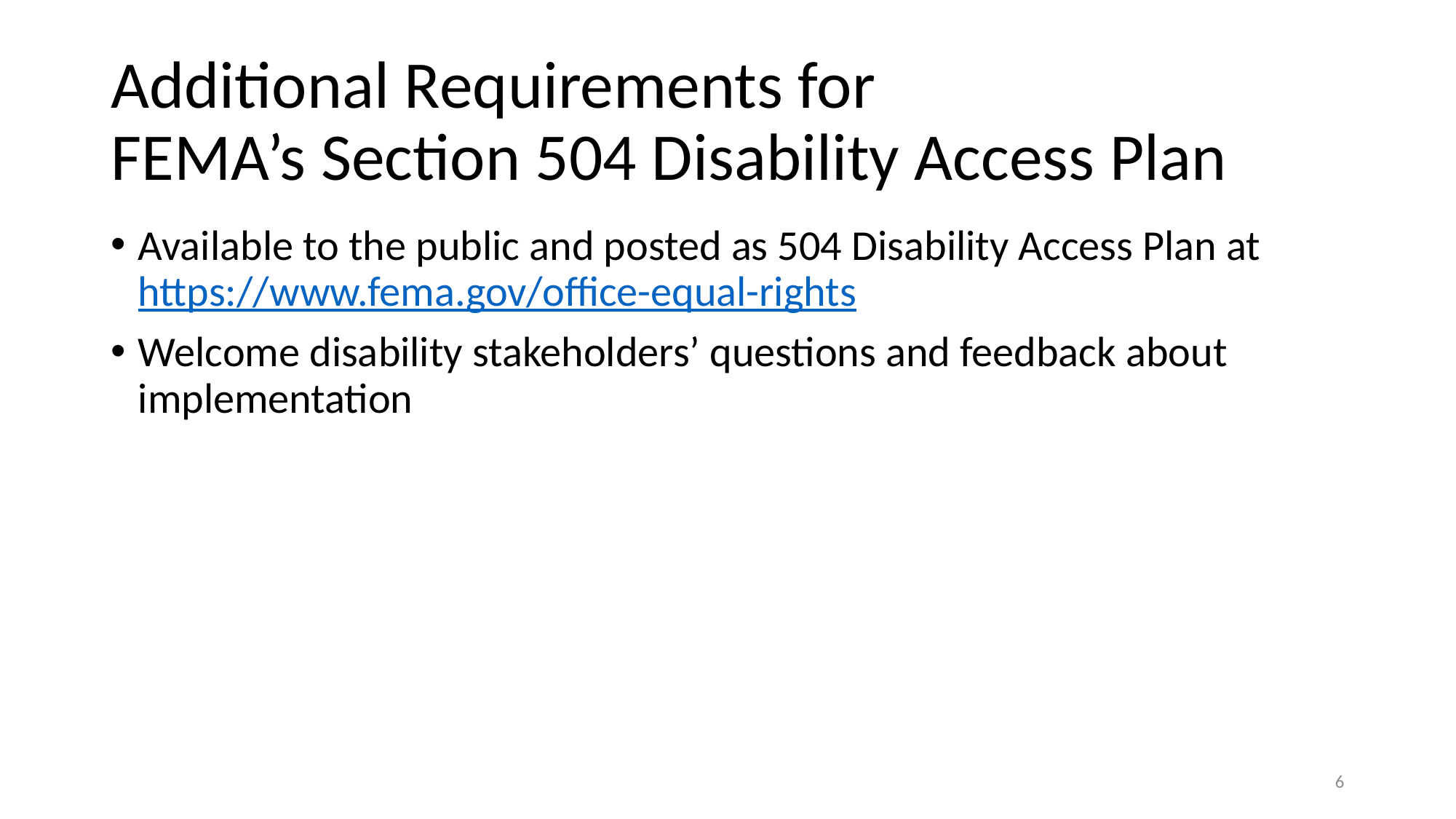

# Additional Requirements for FEMA’s Section 504 Disability Access Plan
Available to the public and posted as 504 Disability Access Plan at https://www.fema.gov/office-equal-rights
Welcome disability stakeholders’ questions and feedback about implementation

6